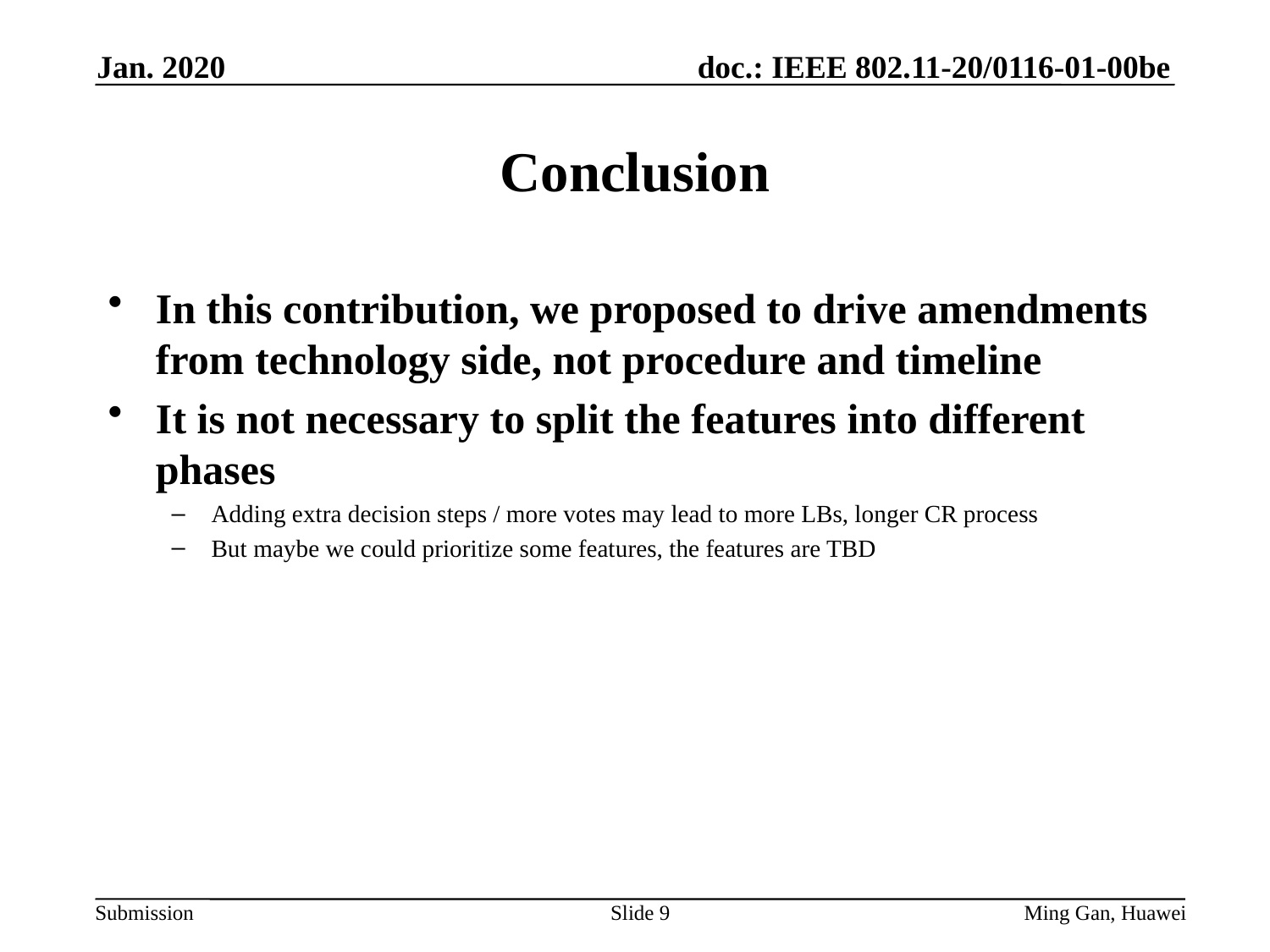

Jan. 2020
# Conclusion
In this contribution, we proposed to drive amendments from technology side, not procedure and timeline
It is not necessary to split the features into different phases
Adding extra decision steps / more votes may lead to more LBs, longer CR process
But maybe we could prioritize some features, the features are TBD

Slide 9
Ming Gan, Huawei